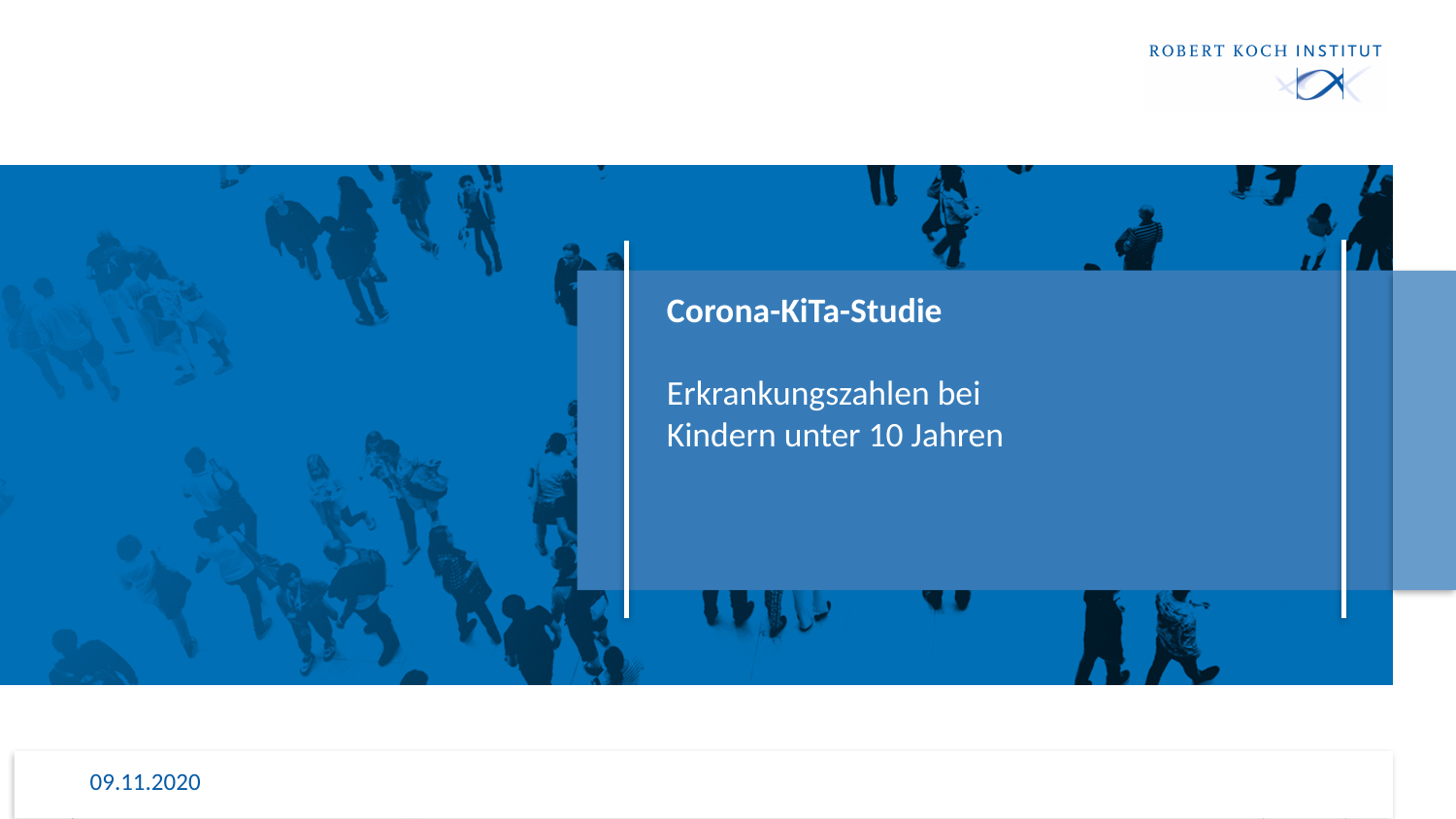

# Corona-KiTa-Studie Erkrankungszahlen bei Kindern unter 10 Jahren

09.11.2020
1